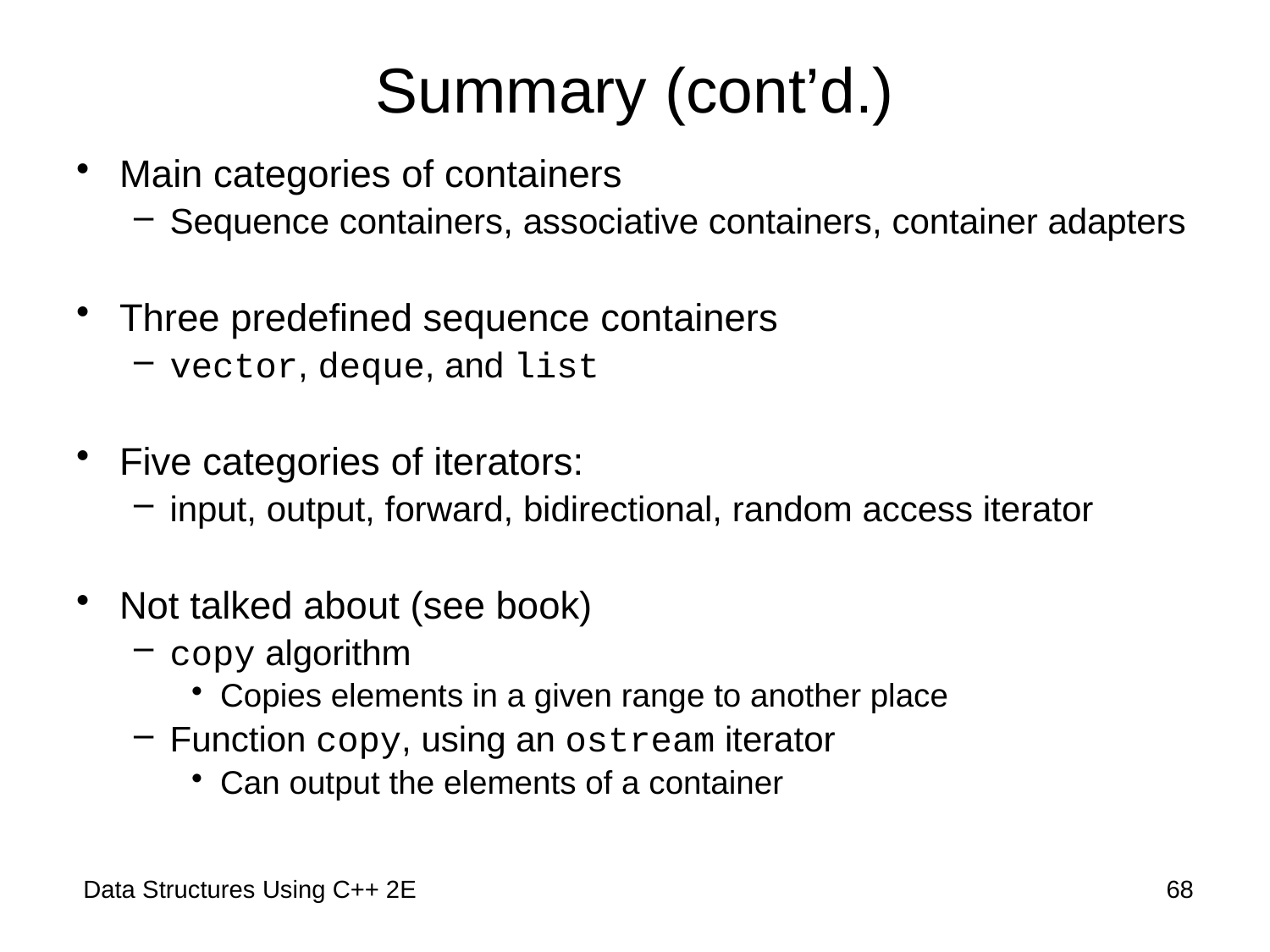

# Summary (cont’d.)
Main categories of containers
Sequence containers, associative containers, container adapters

Three predefined sequence containers
vector, deque, and list

Five categories of iterators:
input, output, forward, bidirectional, random access iterator

Not talked about (see book)
copy algorithm
Copies elements in a given range to another place
Function copy, using an ostream iterator
Can output the elements of a container

 Data Structures Using C++ 2E
68